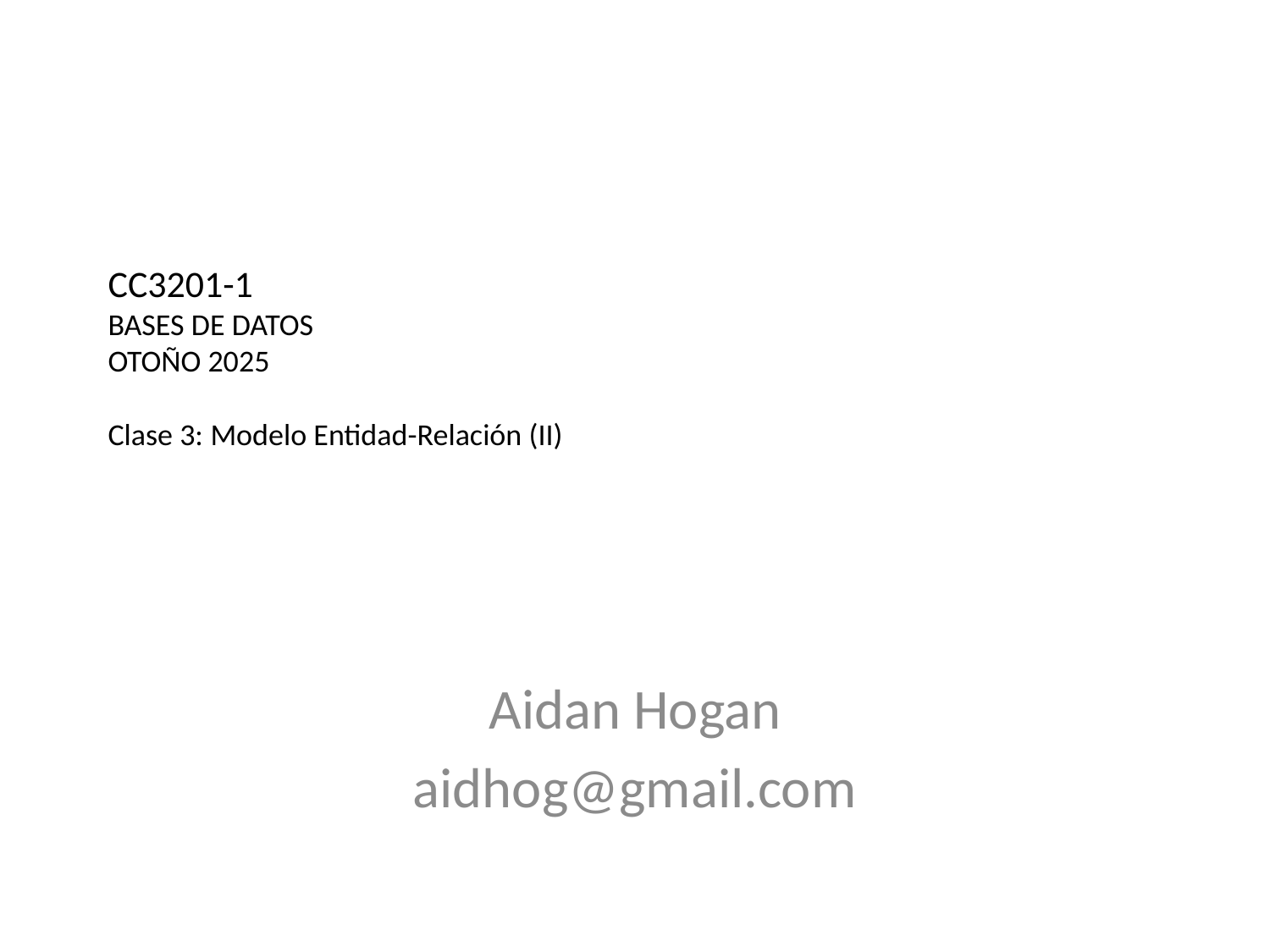

# CC3201-1 Bases de Datos Otoño 2025 Clase 3: Modelo Entidad-Relación (II)
Aidan Hogan
aidhog@gmail.com